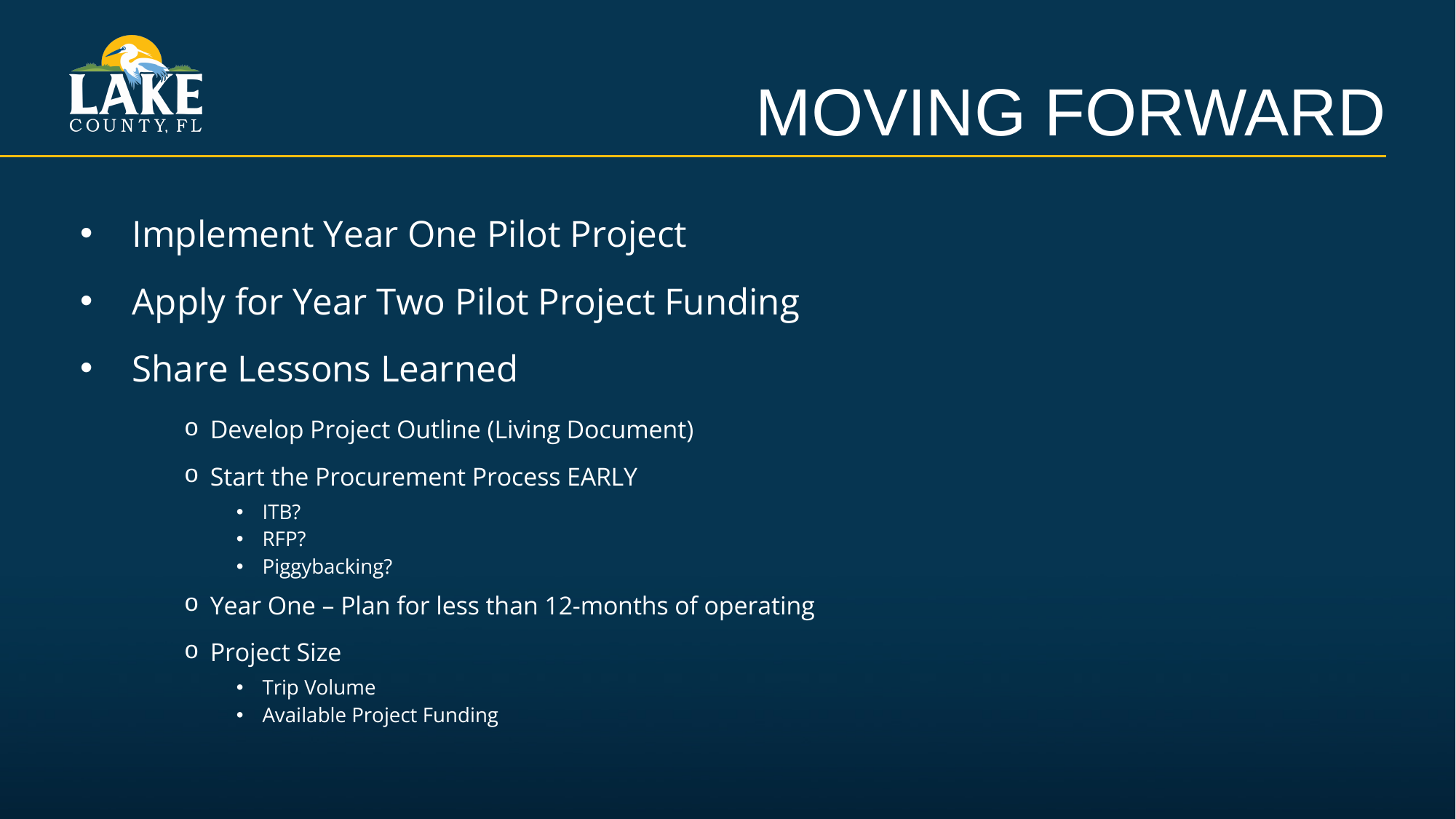

# Moving Forward
Implement Year One Pilot Project
Apply for Year Two Pilot Project Funding
Share Lessons Learned
Develop Project Outline (Living Document)
Start the Procurement Process EARLY
ITB?
RFP?
Piggybacking?
Year One – Plan for less than 12-months of operating
Project Size
Trip Volume
Available Project Funding